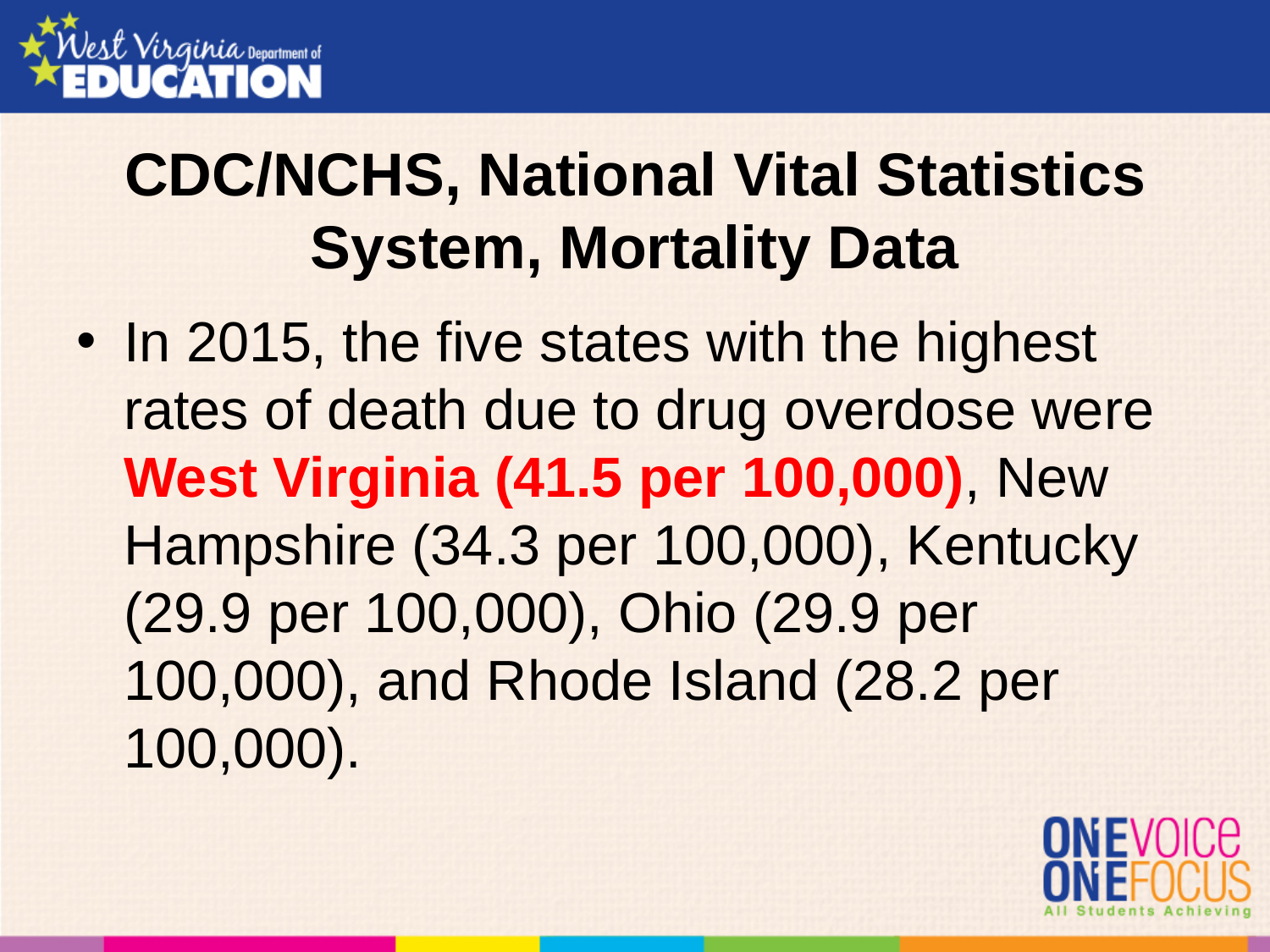

# CDC/NCHS, National Vital Statistics System, Mortality Data
In 2015, the five states with the highest rates of death due to drug overdose were West Virginia (41.5 per 100,000), New Hampshire (34.3 per 100,000), Kentucky (29.9 per 100,000), Ohio (29.9 per 100,000), and Rhode Island (28.2 per 100,000).